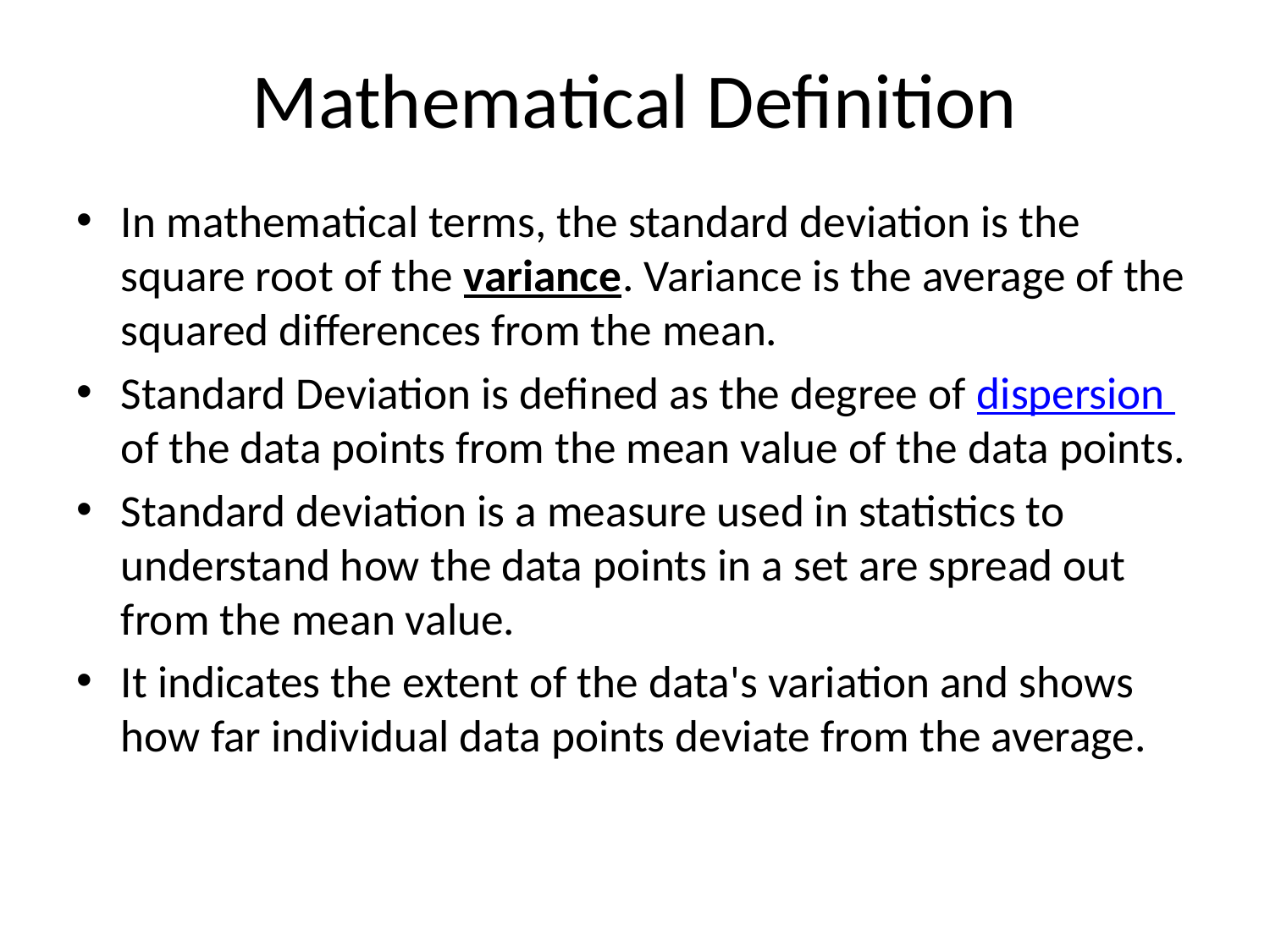

# Mathematical Definition
In mathematical terms, the standard deviation is the square root of the variance. Variance is the average of the squared differences from the mean.
Standard Deviation is defined as the degree of dispersion of the data points from the mean value of the data points.
Standard deviation is a measure used in statistics to understand how the data points in a set are spread out from the mean value.
It indicates the extent of the data's variation and shows how far individual data points deviate from the average.